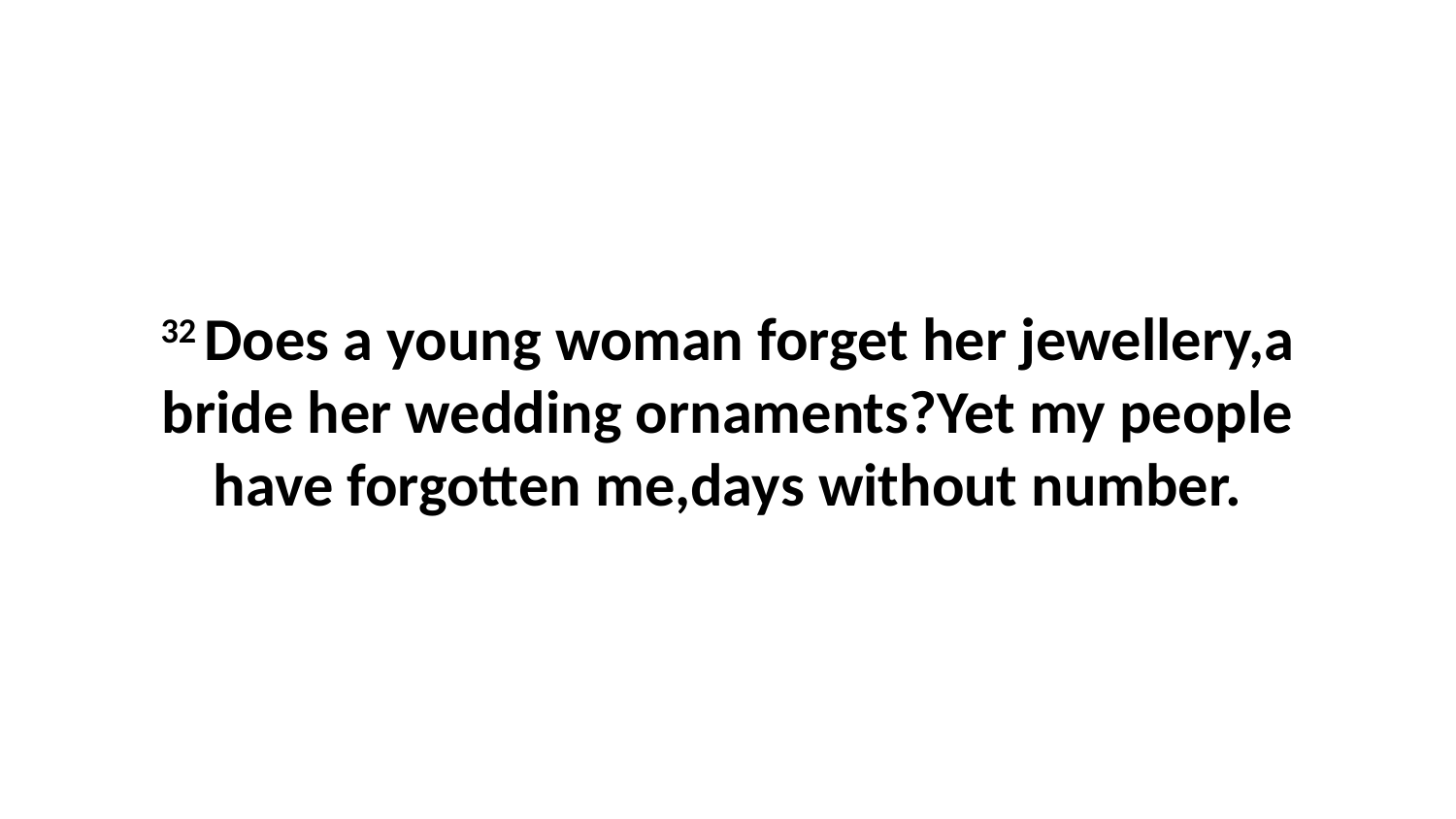

32 Does a young woman forget her jewellery,a bride her wedding ornaments?Yet my people have forgotten me,days without number.